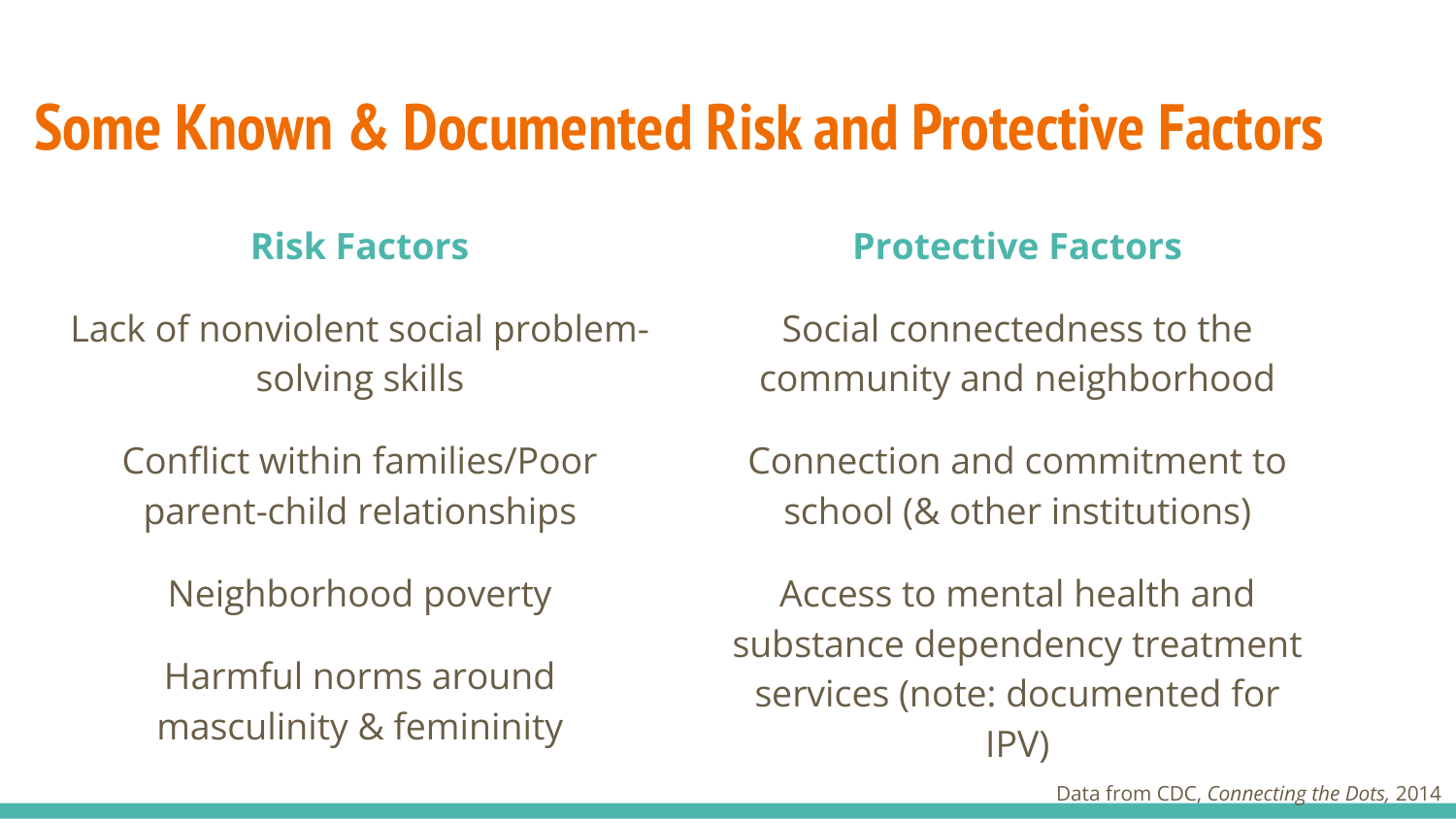

# Some Known & Documented Risk and Protective Factors
Risk Factors
Lack of nonviolent social problem-solving skills
Conflict within families/Poor parent-child relationships
Neighborhood poverty
Harmful norms around masculinity & femininity
Protective Factors
Social connectedness to the community and neighborhood
Connection and commitment to school (& other institutions)
Access to mental health and substance dependency treatment services (note: documented for IPV)

Data from CDC, Connecting the Dots, 2014